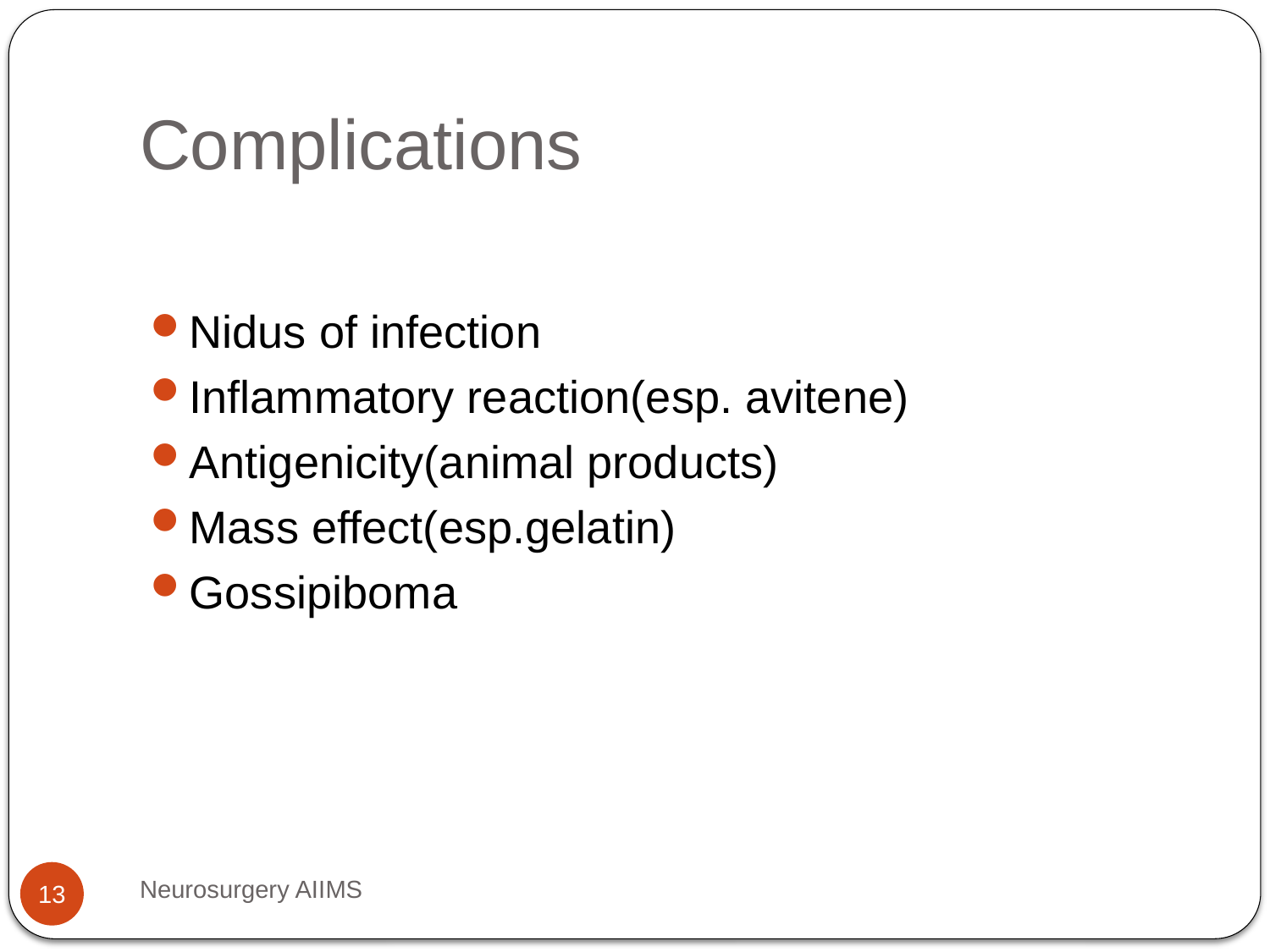

# Complications
Nidus of infection
Inflammatory reaction(esp. avitene)
Antigenicity(animal products)
Mass effect(esp.gelatin)
Gossipiboma

Neurosurgery AIIMS
13